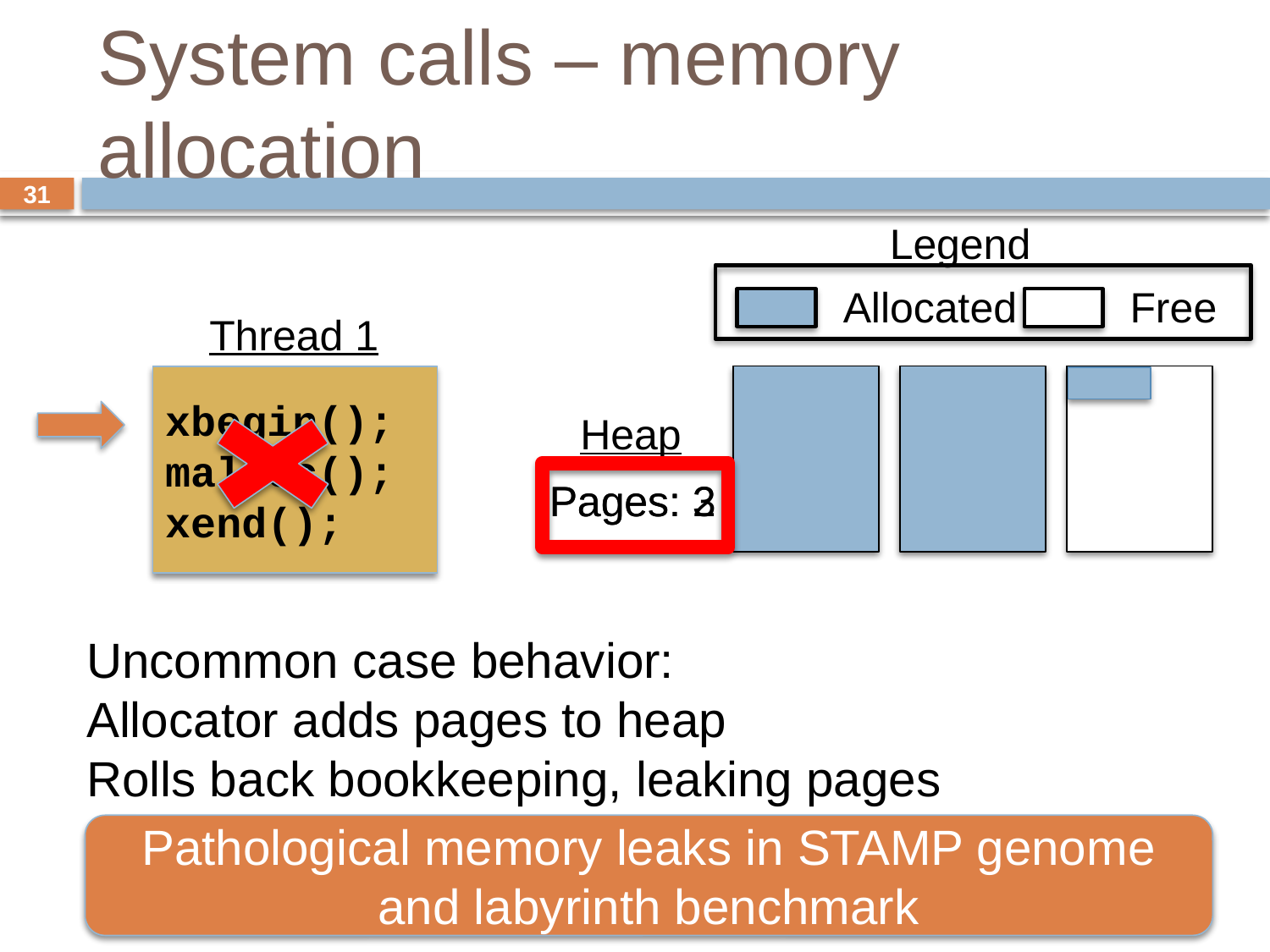

# System calls – memory allocation
31
Legend

Allocated
Free

Thread 1
xbegin();
malloc();
xend();

Heap

Pages: 2
Pages: 3
Uncommon case behavior:
Allocator adds pages to heap
Rolls back bookkeeping, leaking pages
Pathological memory leaks in STAMP genome and labyrinth benchmark